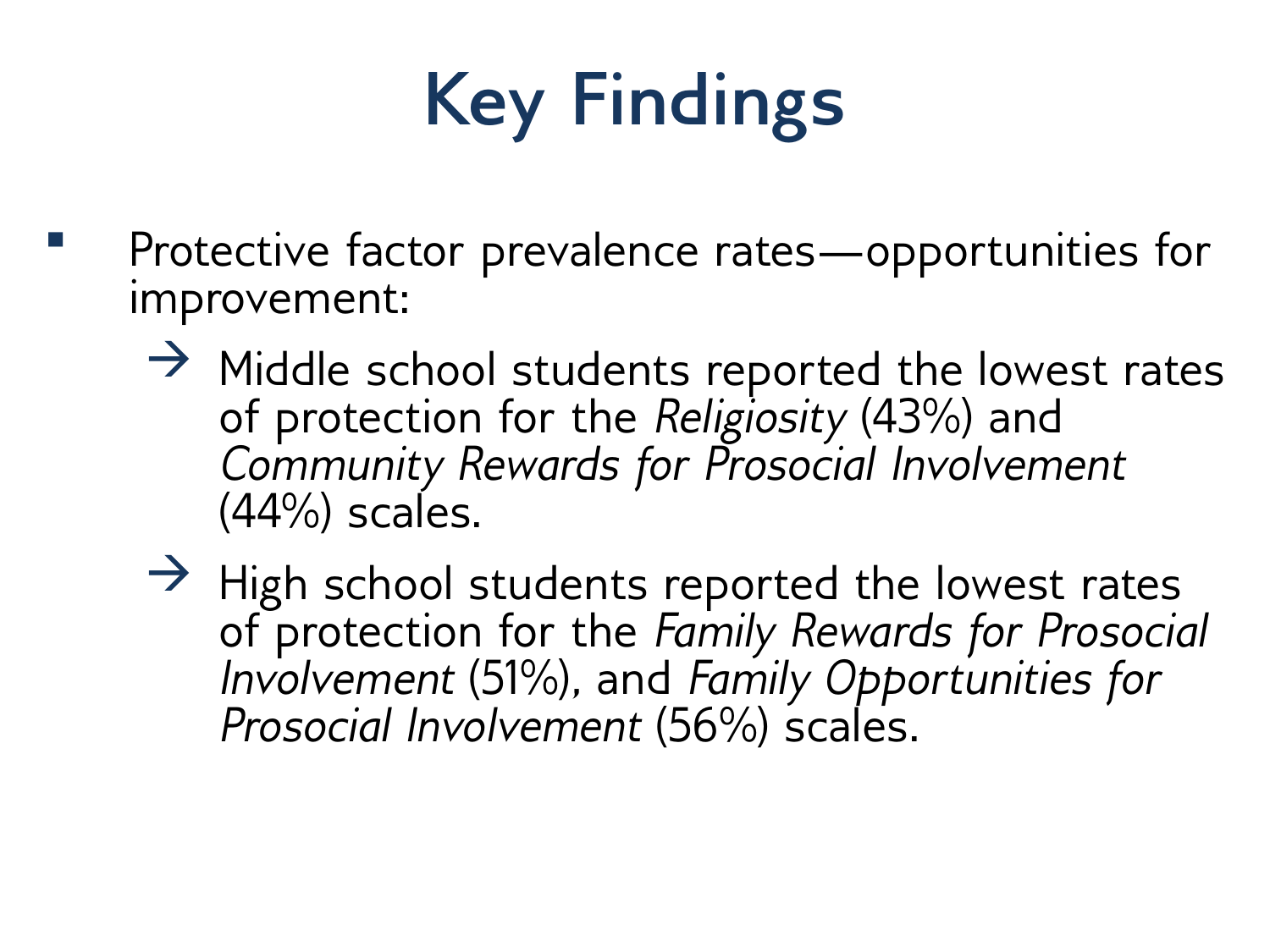

Key Findings
Protective factor prevalence rates—opportunities for improvement:
Middle school students reported the lowest rates of protection for the Religiosity (43%) and Community Rewards for Prosocial Involvement (44%) scales.
High school students reported the lowest rates of protection for the Family Rewards for Prosocial Involvement (51%), and Family Opportunities for Prosocial Involvement (56%) scales.